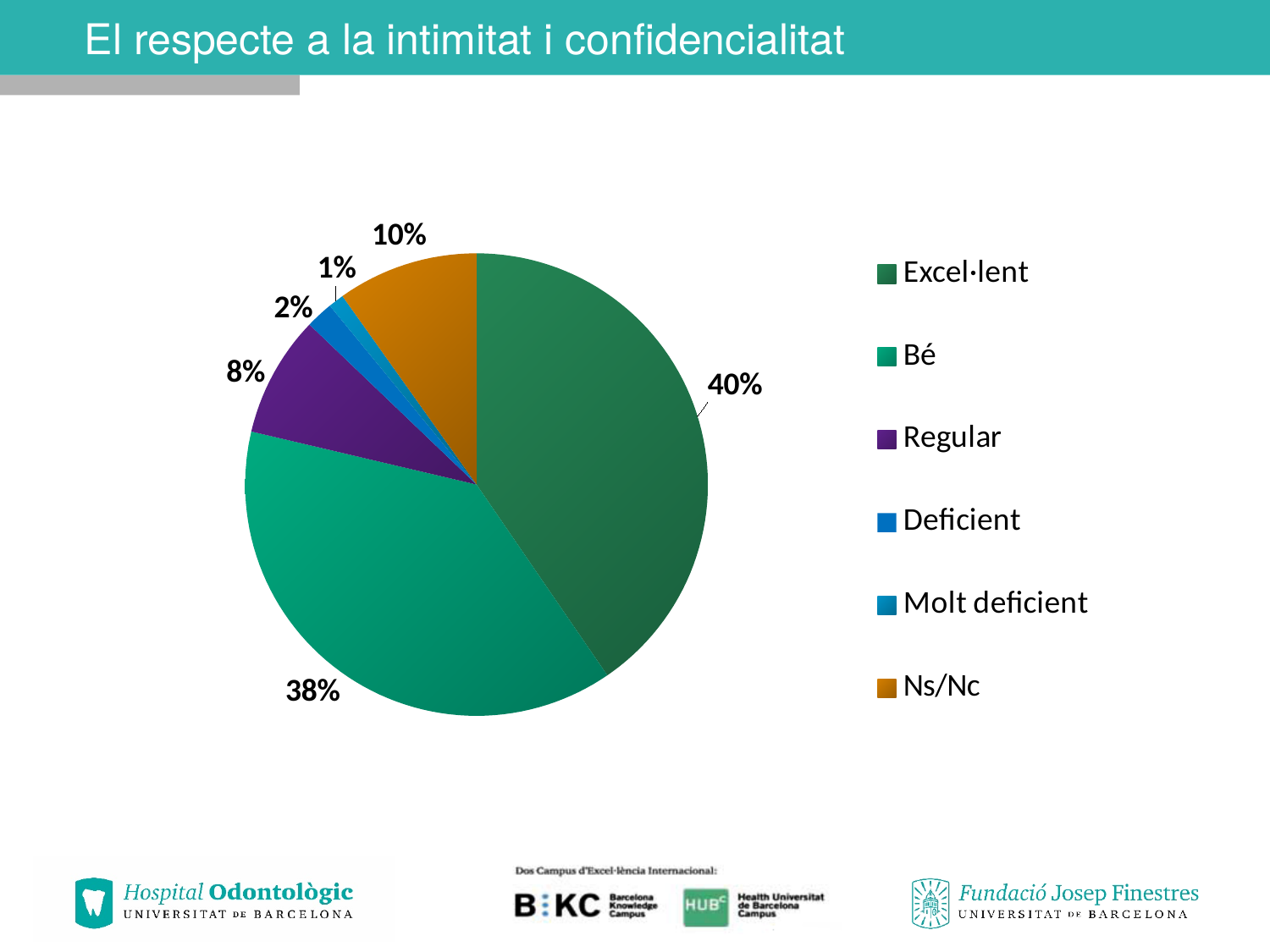

# El respecte a la intimitat i confidencialitat

### Chart

| Category | Ventas |
|---|---|
| Excel·lent | 148.0 |
| Bé | 140.0 |
| Regular | 31.0 |
| Deficient | 7.0 |
| Molt deficient | 4.0 |
| Ns/Nc | 36.0 |